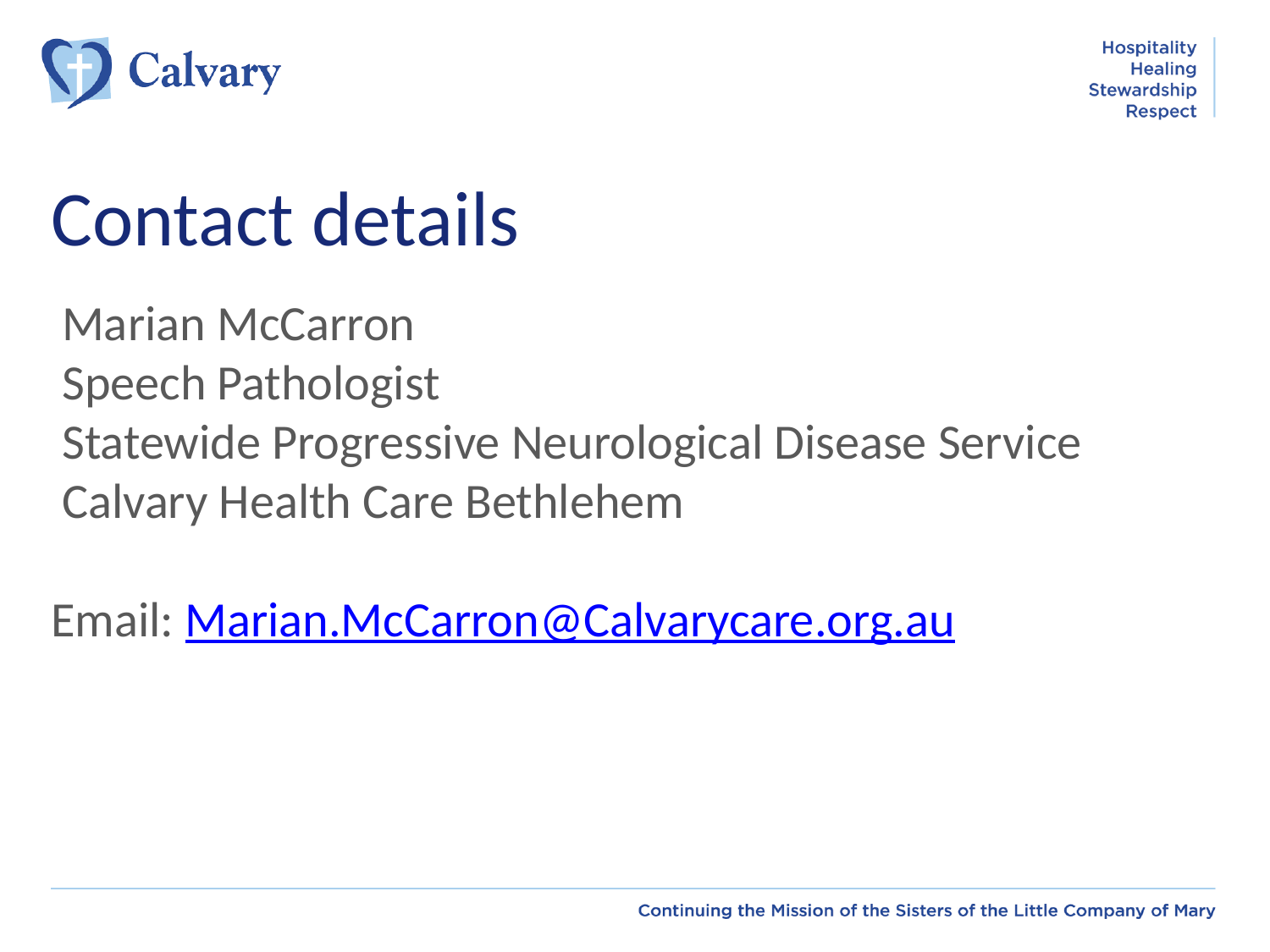

# Contact details
 Marian McCarron
 Speech Pathologist
 Statewide Progressive Neurological Disease Service
 Calvary Health Care Bethlehem

Email: Marian.McCarron@Calvarycare.org.au